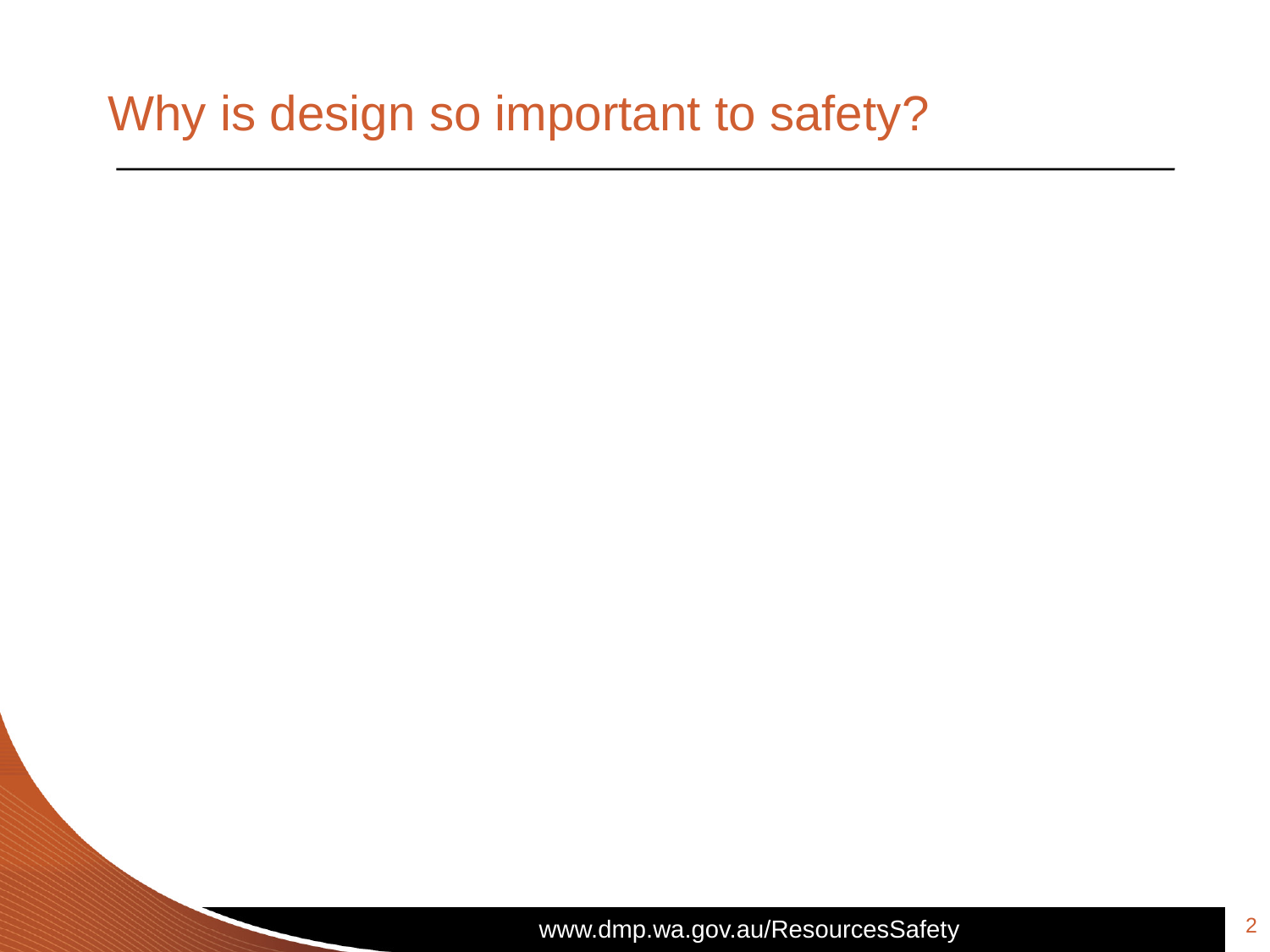

# Why is design so important to safety?
2